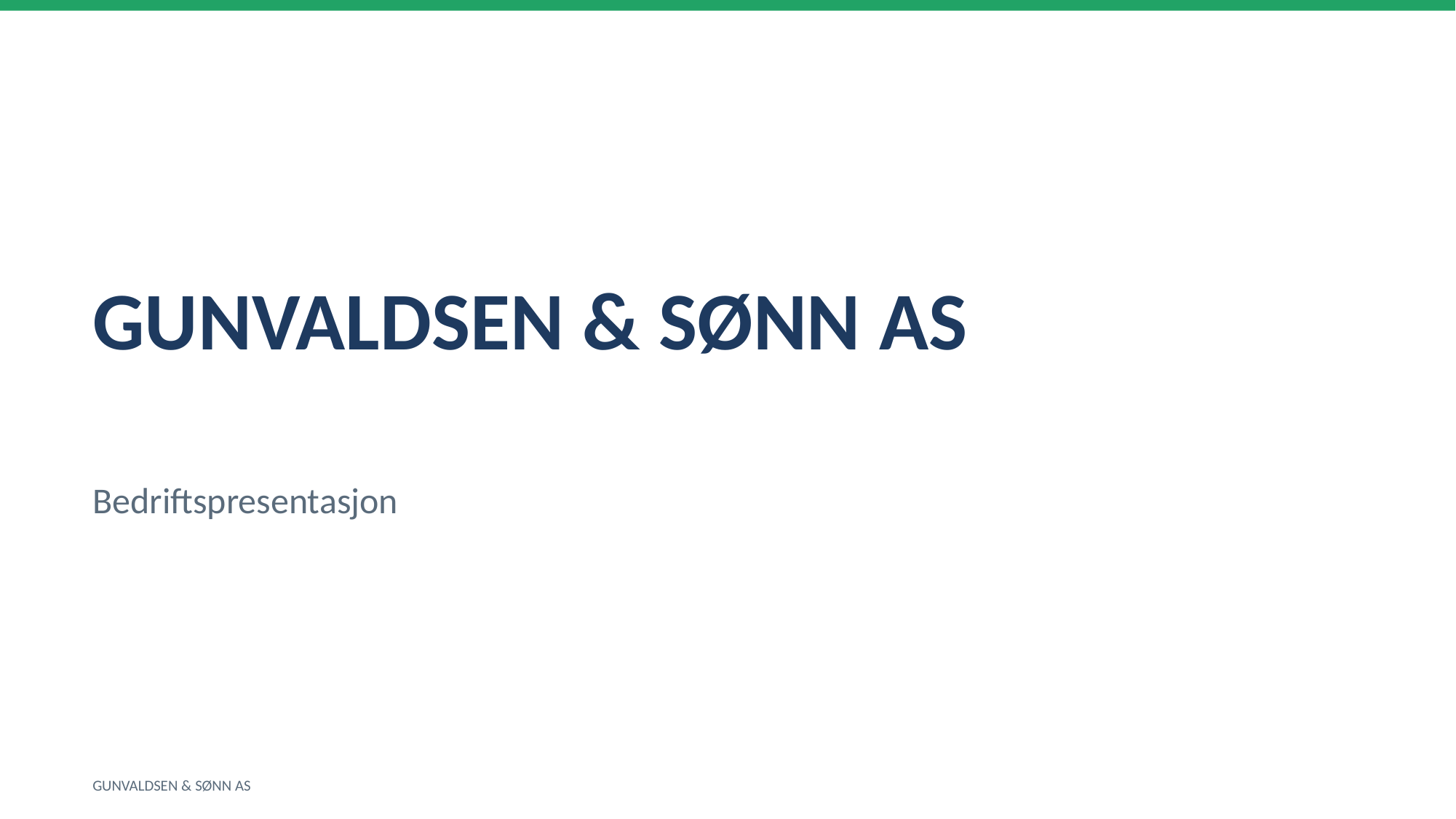

GUNVALDSEN & SØNN AS
Bedriftspresentasjon
GUNVALDSEN & SØNN AS